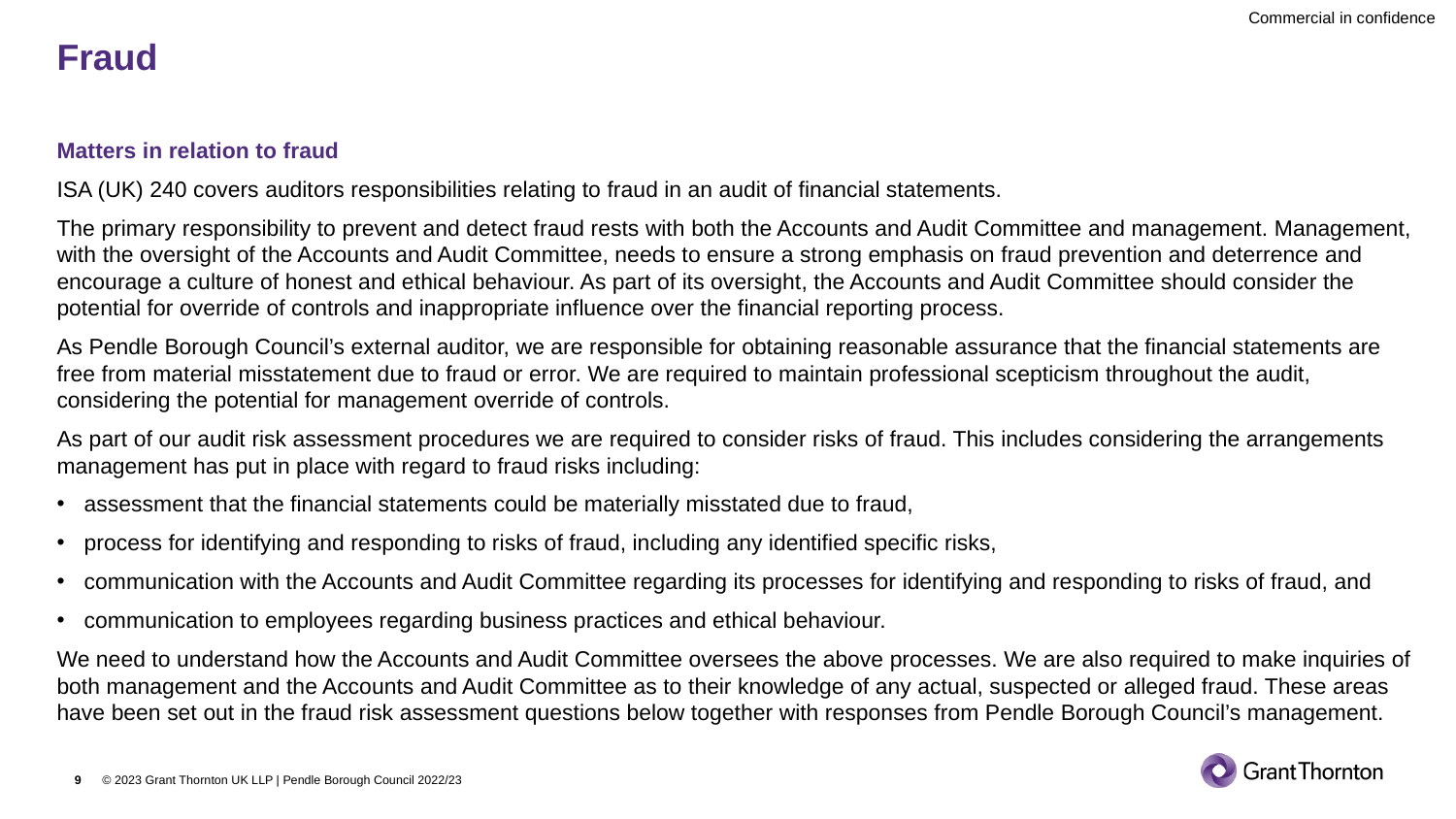

# Fraud

Matters in relation to fraud
ISA (UK) 240 covers auditors responsibilities relating to fraud in an audit of financial statements.
The primary responsibility to prevent and detect fraud rests with both the Accounts and Audit Committee and management. Management, with the oversight of the Accounts and Audit Committee, needs to ensure a strong emphasis on fraud prevention and deterrence and encourage a culture of honest and ethical behaviour. As part of its oversight, the Accounts and Audit Committee should consider the potential for override of controls and inappropriate influence over the financial reporting process.
As Pendle Borough Council’s external auditor, we are responsible for obtaining reasonable assurance that the financial statements are free from material misstatement due to fraud or error. We are required to maintain professional scepticism throughout the audit, considering the potential for management override of controls.
As part of our audit risk assessment procedures we are required to consider risks of fraud. This includes considering the arrangements management has put in place with regard to fraud risks including:
assessment that the financial statements could be materially misstated due to fraud,
process for identifying and responding to risks of fraud, including any identified specific risks,
communication with the Accounts and Audit Committee regarding its processes for identifying and responding to risks of fraud, and
communication to employees regarding business practices and ethical behaviour.
We need to understand how the Accounts and Audit Committee oversees the above processes. We are also required to make inquiries of both management and the Accounts and Audit Committee as to their knowledge of any actual, suspected or alleged fraud. These areas have been set out in the fraud risk assessment questions below together with responses from Pendle Borough Council’s management.

9